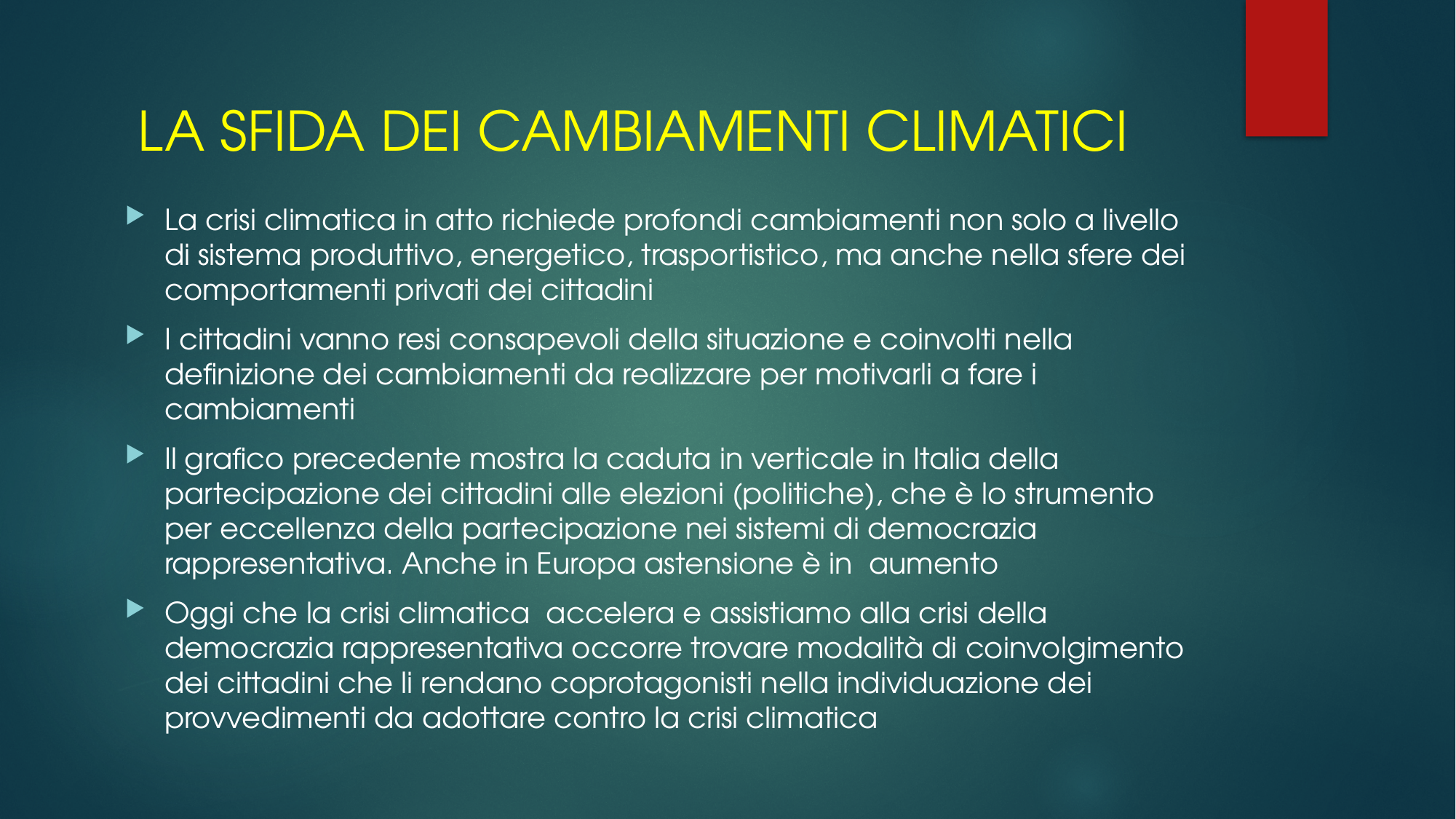

# LA SFIDA DEI CAMBIAMENTI CLIMATICI
La crisi climatica in atto richiede profondi cambiamenti non solo a livello di sistema produttivo, energetico, trasportistico, ma anche nella sfere dei comportamenti privati dei cittadini
I cittadini vanno resi consapevoli della situazione e coinvolti nella definizione dei cambiamenti da realizzare per motivarli a fare i cambiamenti
Il grafico precedente mostra la caduta in verticale in Italia della partecipazione dei cittadini alle elezioni (politiche), che è lo strumento per eccellenza della partecipazione nei sistemi di democrazia rappresentativa. Anche in Europa astensione è in  aumento
Oggi che la crisi climatica  accelera e assistiamo alla crisi della democrazia rappresentativa occorre trovare modalità di coinvolgimento dei cittadini che li rendano coprotagonisti nella individuazione dei provvedimenti da adottare contro la crisi climatica